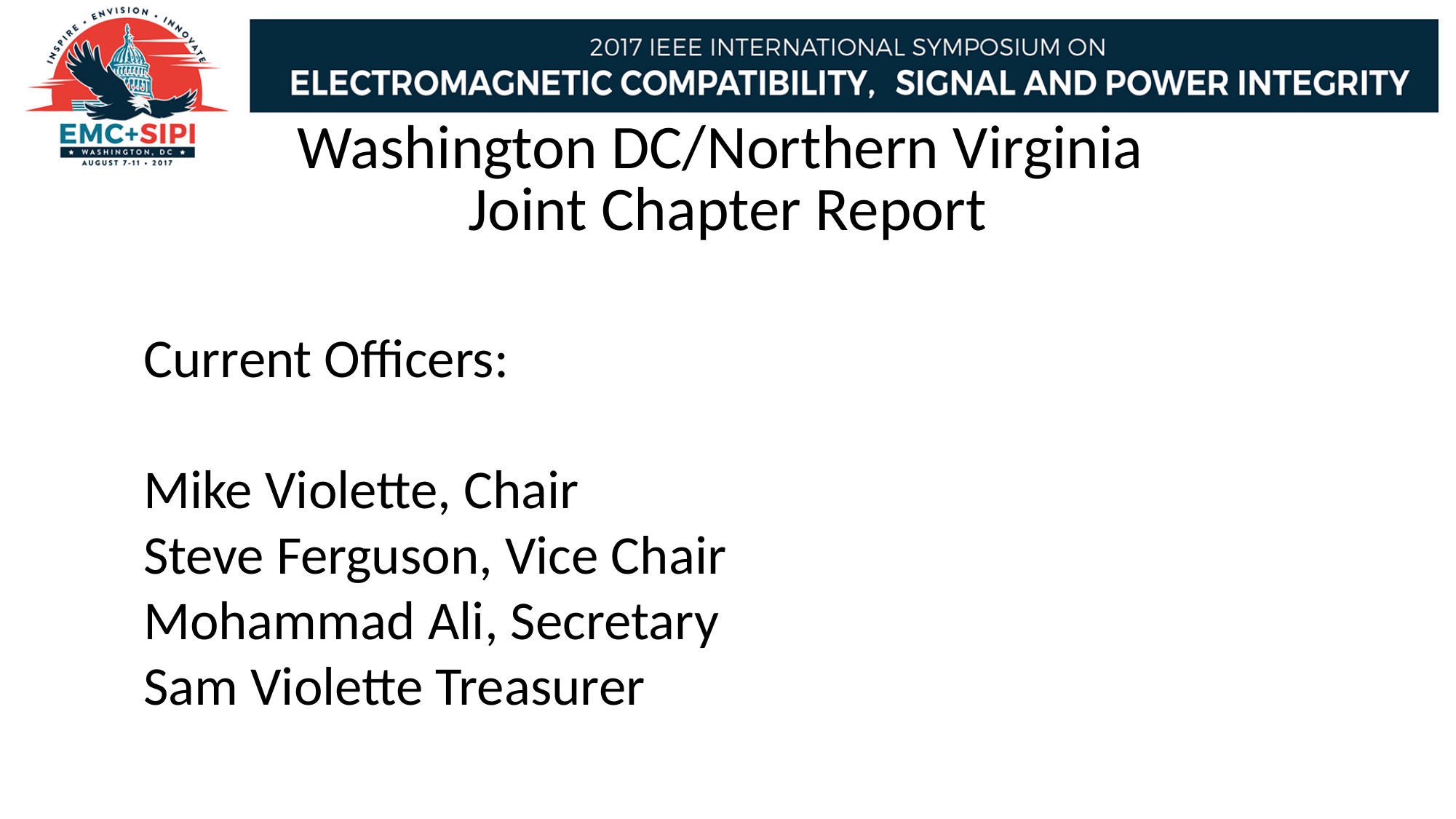

# Washington DC/Northern Virginia Joint Chapter Report
Current Officers:

Mike Violette, Chair
Steve Ferguson, Vice Chair
Mohammad Ali, Secretary
Sam Violette Treasurer